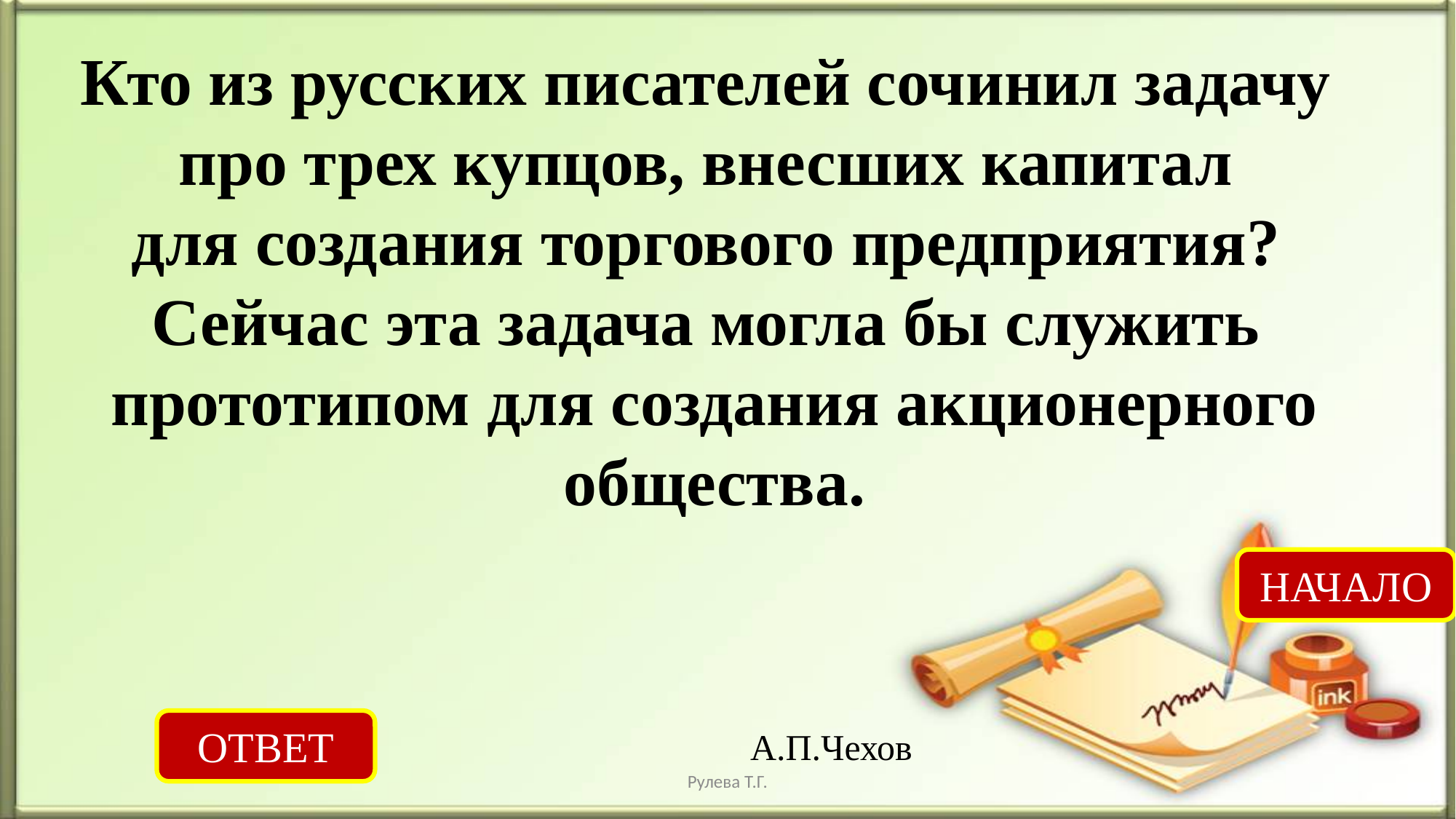

Кто из русских писателей сочинил задачу
про трех купцов, внесших капитал
для создания торгового предприятия?
Сейчас эта задача могла бы служить
прототипом для создания акционерного общества.

НАЧАЛО
ОТВЕТ
А.П.Чехов
Рулева Т.Г.